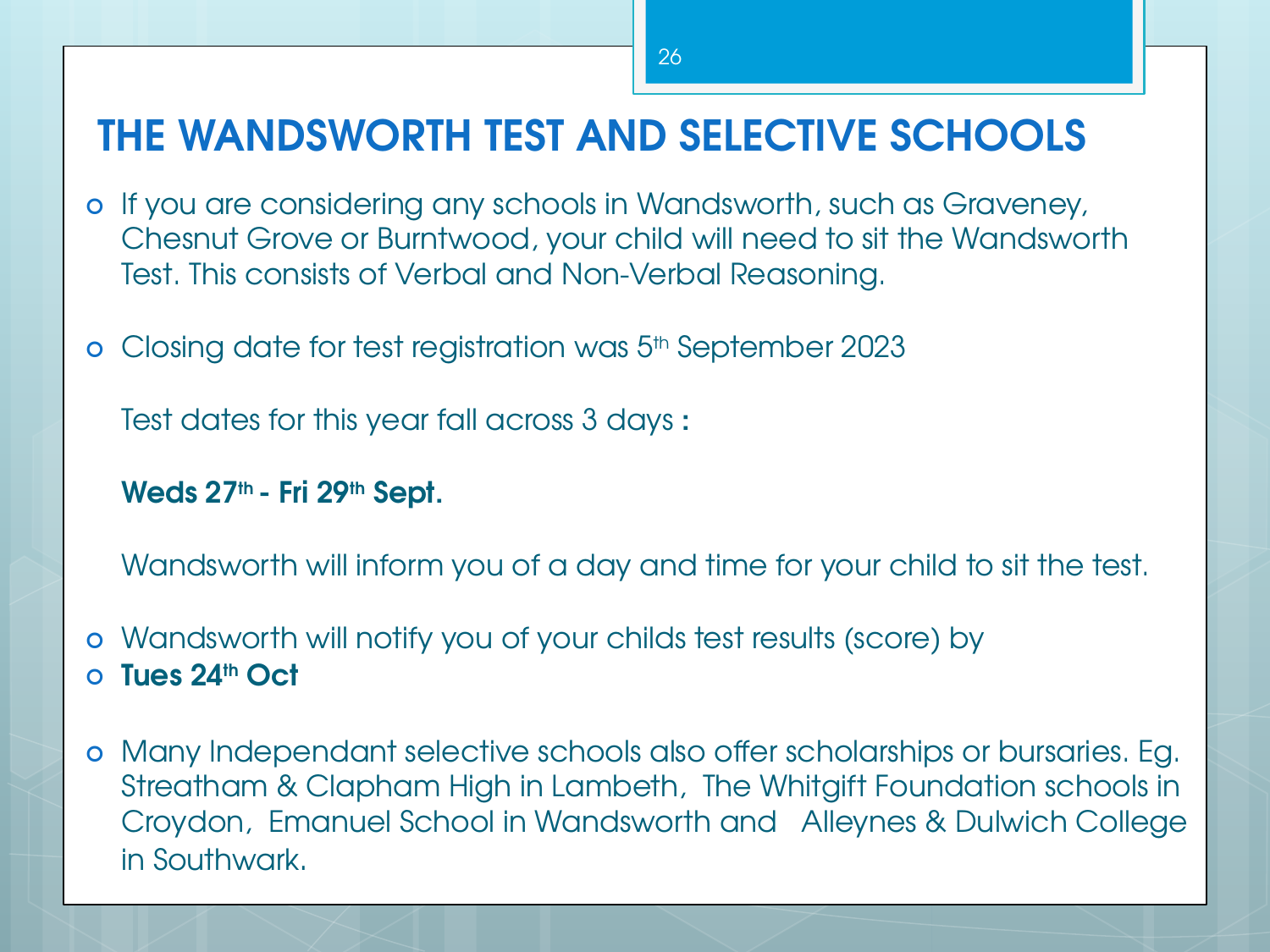

26
# THE WANDSWORTH TEST AND SELECTIVE SCHOOLS

If you are considering any schools in Wandsworth, such as Graveney,  Chesnut Grove or Burntwood, your child will need to sit the Wandsworth Test. This consists of Verbal and Non-Verbal Reasoning.

Closing date for test registration was 5th September 2023

Test dates for this year fall across 3 days :

Weds 27th - Fri 29th Sept.

Wandsworth will inform you of a day and time for your child to sit the test.

Wandsworth will notify you of your childs test results (score) by
Tues 24th Oct

Many Independant selective schools also offer scholarships or bursaries. Eg.  Streatham & Clapham High in Lambeth,  The Whitgift Foundation schools in Croydon,  Emanuel School in Wandsworth and   Alleynes & Dulwich College in Southwark.